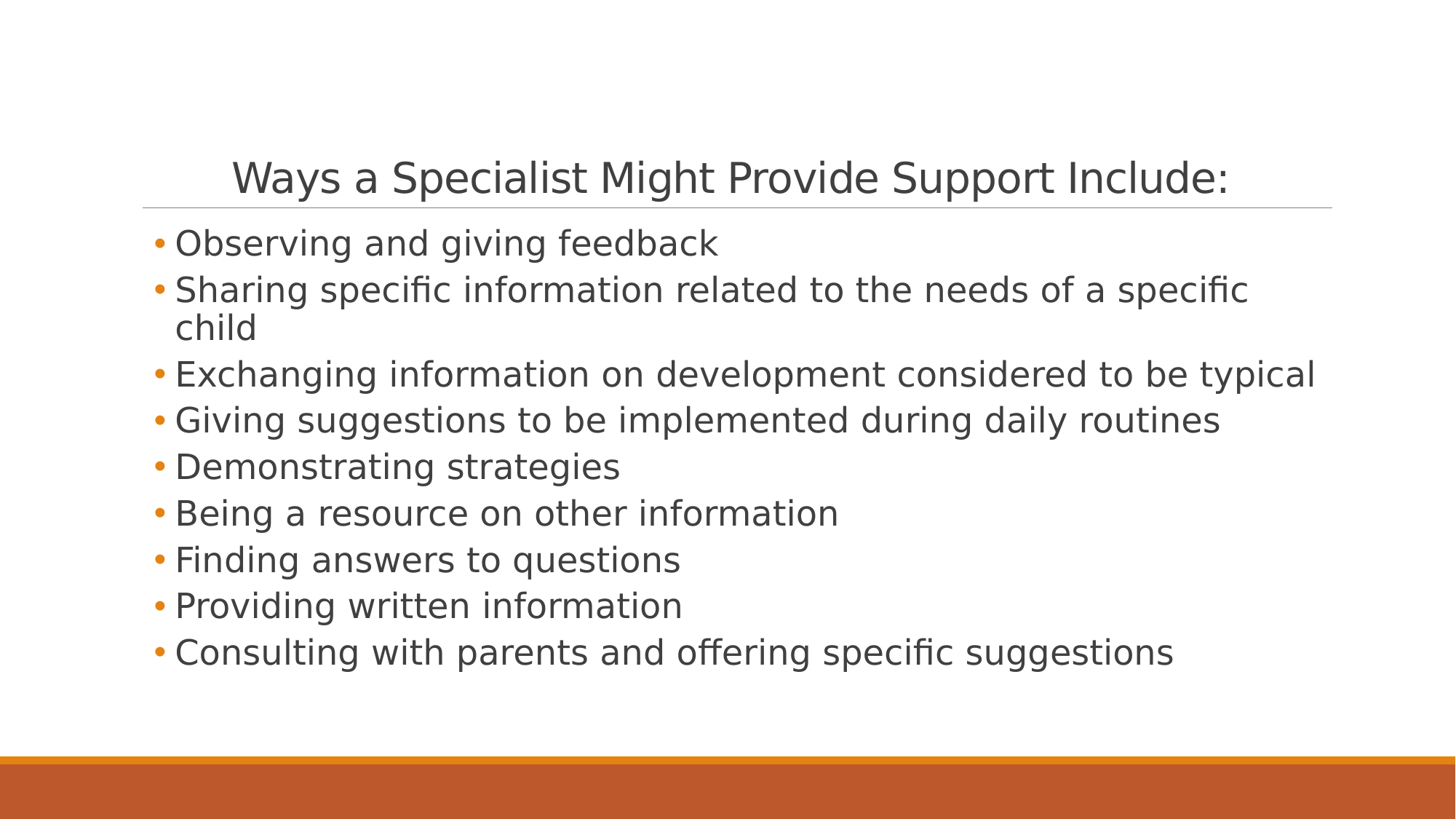

# Ways a Specialist Might Provide Support Include:
Observing and giving feedback
Sharing specific information related to the needs of a specific child
Exchanging information on development considered to be typical
Giving suggestions to be implemented during daily routines
Demonstrating strategies
Being a resource on other information
Finding answers to questions
Providing written information
Consulting with parents and offering specific suggestions